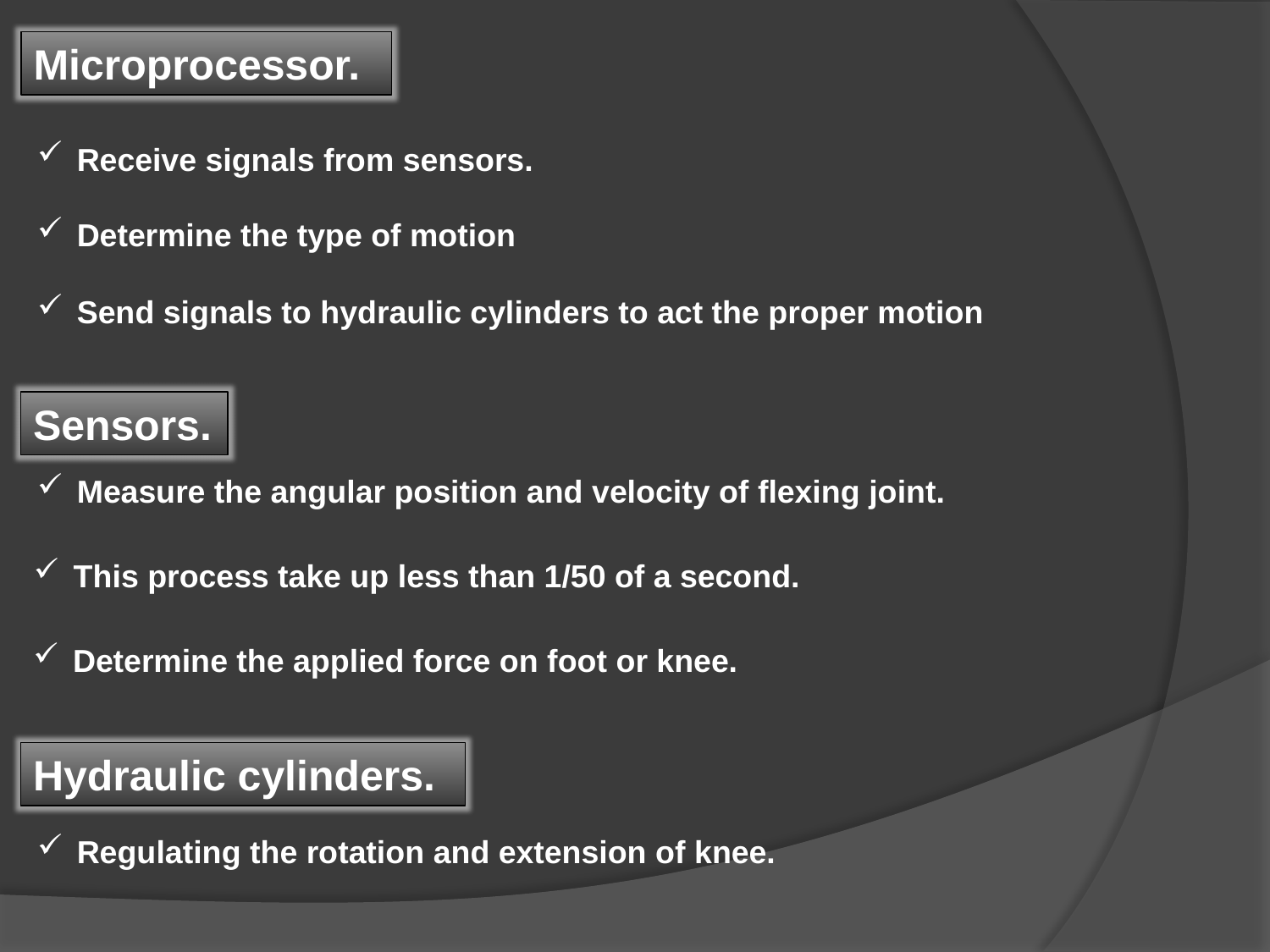

Microprocessor.
Receive signals from sensors.
Determine the type of motion
Send signals to hydraulic cylinders to act the proper motion
Sensors.
Measure the angular position and velocity of flexing joint.
This process take up less than 1/50 of a second.
Determine the applied force on foot or knee.
Hydraulic cylinders.
Regulating the rotation and extension of knee.